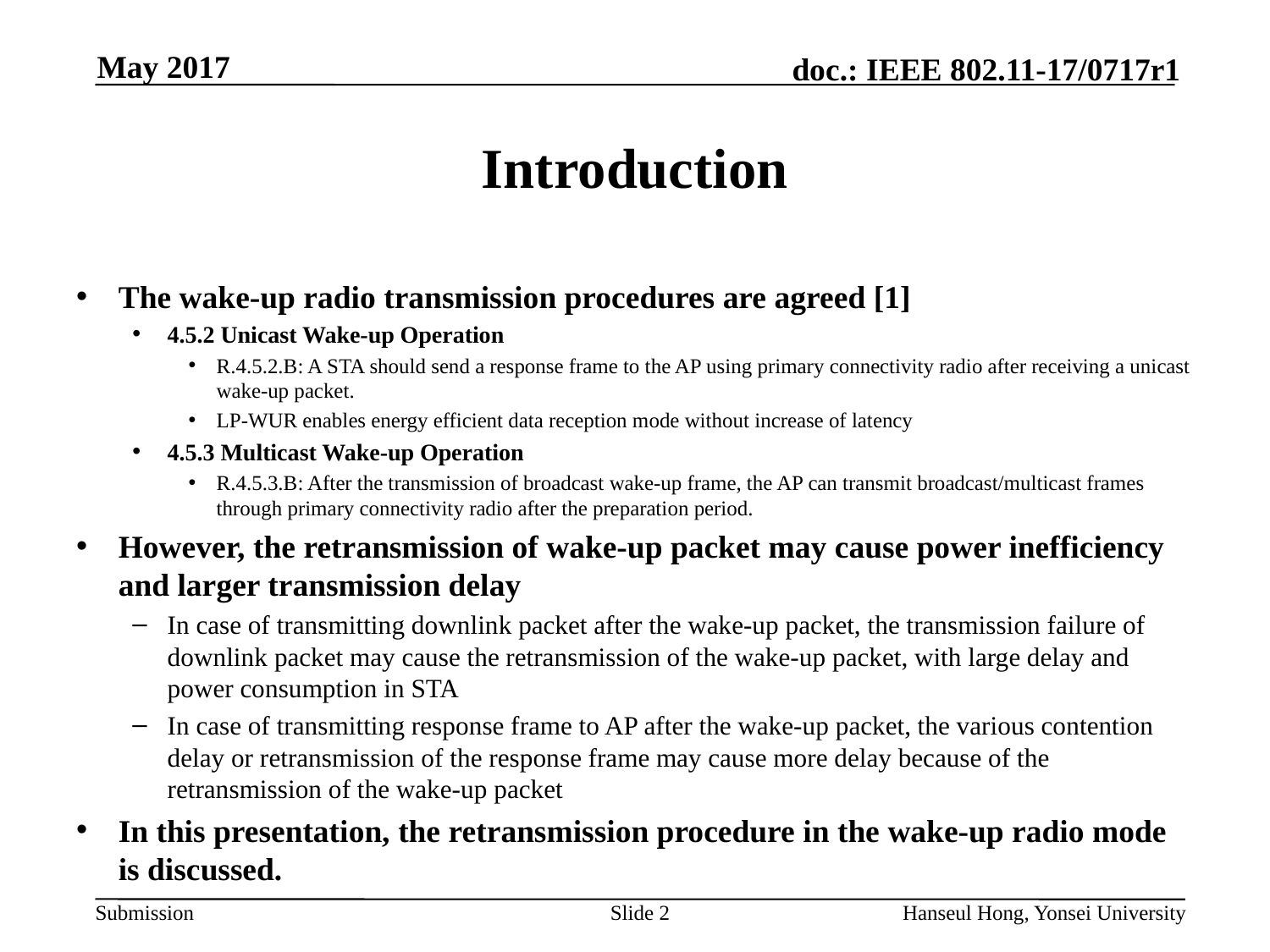

# Introduction
The wake-up radio transmission procedures are agreed [1]
4.5.2 Unicast Wake-up Operation
R.4.5.2.B: A STA should send a response frame to the AP using primary connectivity radio after receiving a unicast wake-up packet.
LP-WUR enables energy efficient data reception mode without increase of latency
4.5.3 Multicast Wake-up Operation
R.4.5.3.B: After the transmission of broadcast wake-up frame, the AP can transmit broadcast/multicast frames through primary connectivity radio after the preparation period.
However, the retransmission of wake-up packet may cause power inefficiency and larger transmission delay
In case of transmitting downlink packet after the wake-up packet, the transmission failure of downlink packet may cause the retransmission of the wake-up packet, with large delay and power consumption in STA
In case of transmitting response frame to AP after the wake-up packet, the various contention delay or retransmission of the response frame may cause more delay because of the retransmission of the wake-up packet
In this presentation, the retransmission procedure in the wake-up radio mode is discussed.